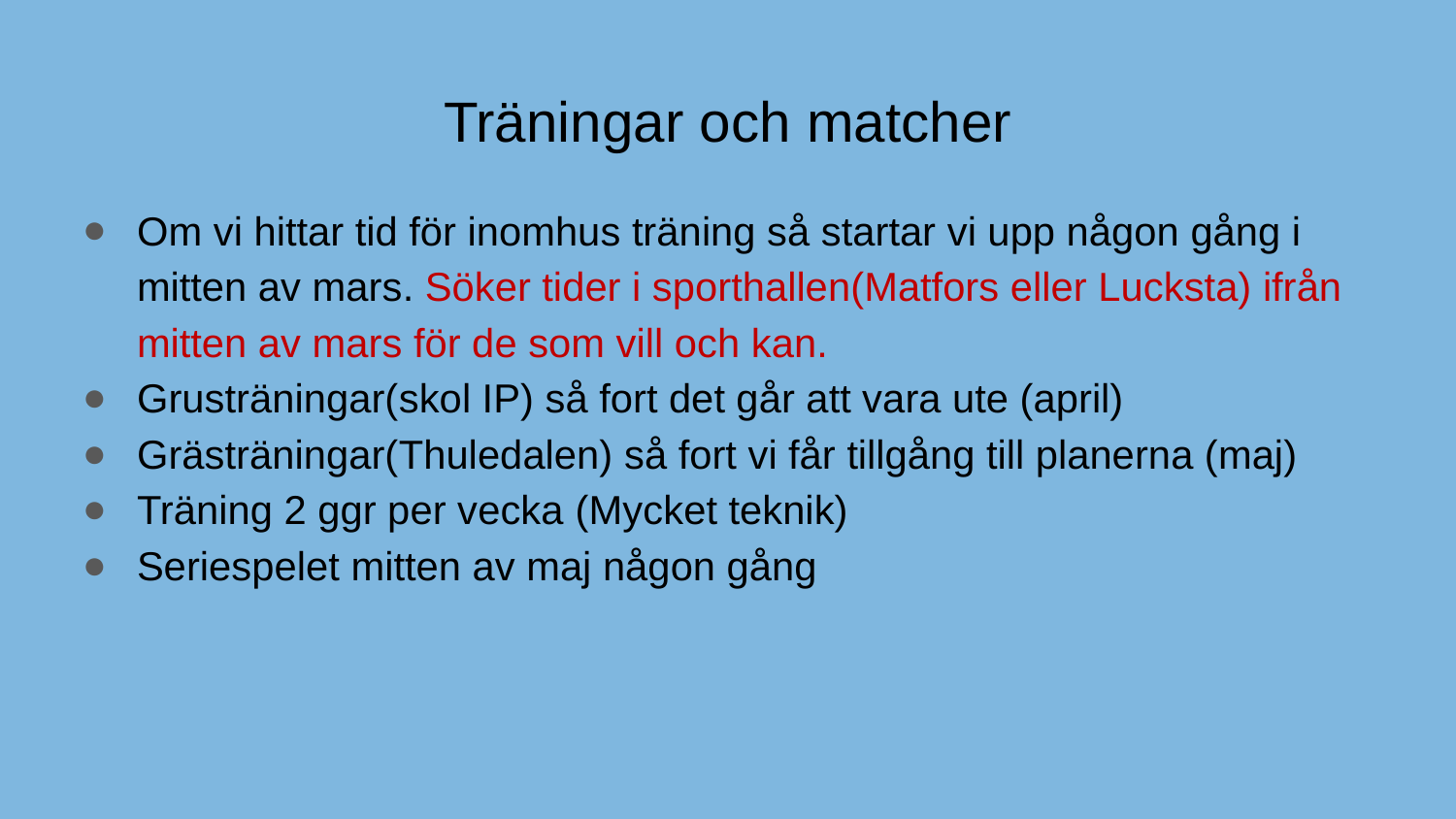

# Träningar och matcher
Om vi hittar tid för inomhus träning så startar vi upp någon gång i mitten av mars. Söker tider i sporthallen(Matfors eller Lucksta) ifrån mitten av mars för de som vill och kan.
Grusträningar(skol IP) så fort det går att vara ute (april)
Grästräningar(Thuledalen) så fort vi får tillgång till planerna (maj)
Träning 2 ggr per vecka (Mycket teknik)
Seriespelet mitten av maj någon gång